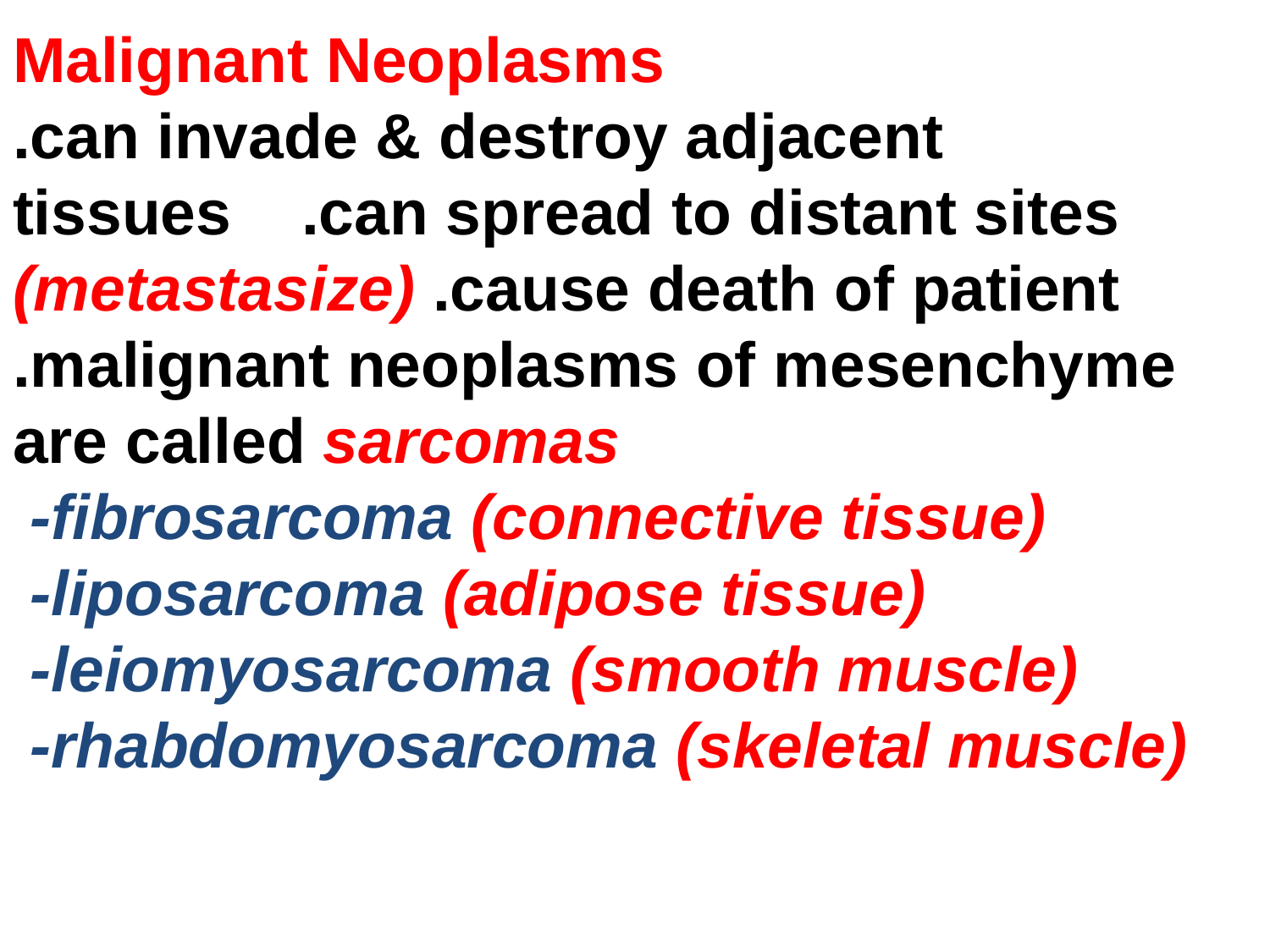

# Malignant Neoplasms .can invade & destroy adjacent tissues    .can spread to distant sites (metastasize) .cause death of patient .malignant neoplasms of mesenchyme     are called sarcomas -fibrosarcoma (connective tissue) -liposarcoma (adipose tissue) -leiomyosarcoma (smooth muscle) -rhabdomyosarcoma (skeletal muscle)